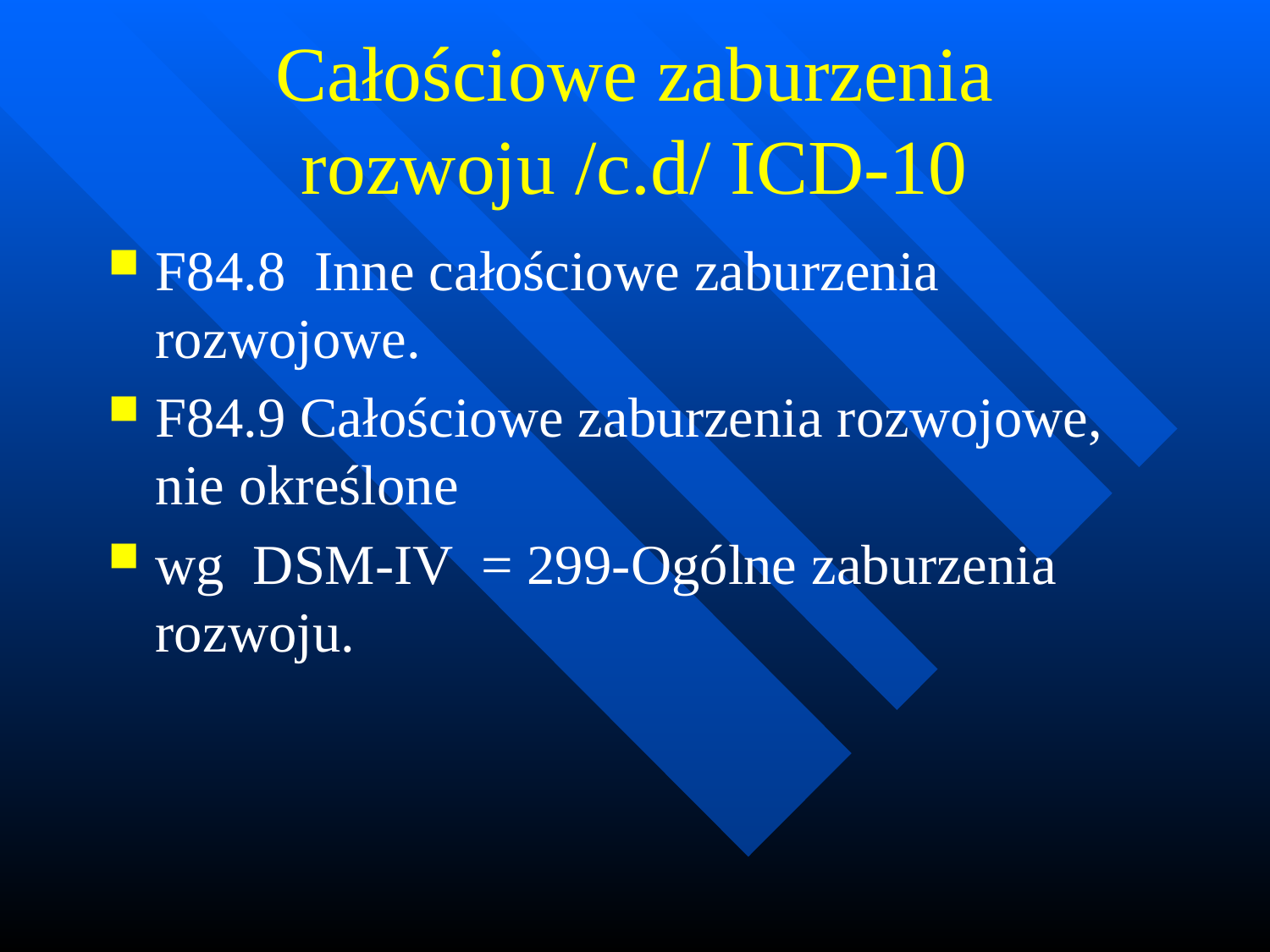

# Całościowe zaburzenia rozwoju /c.d/ ICD-10
F84.8  Inne całościowe zaburzenia rozwojowe.
F84.9 Całościowe zaburzenia rozwojowe, nie określone
wg  DSM-IV  = 299-Ogólne zaburzenia rozwoju.